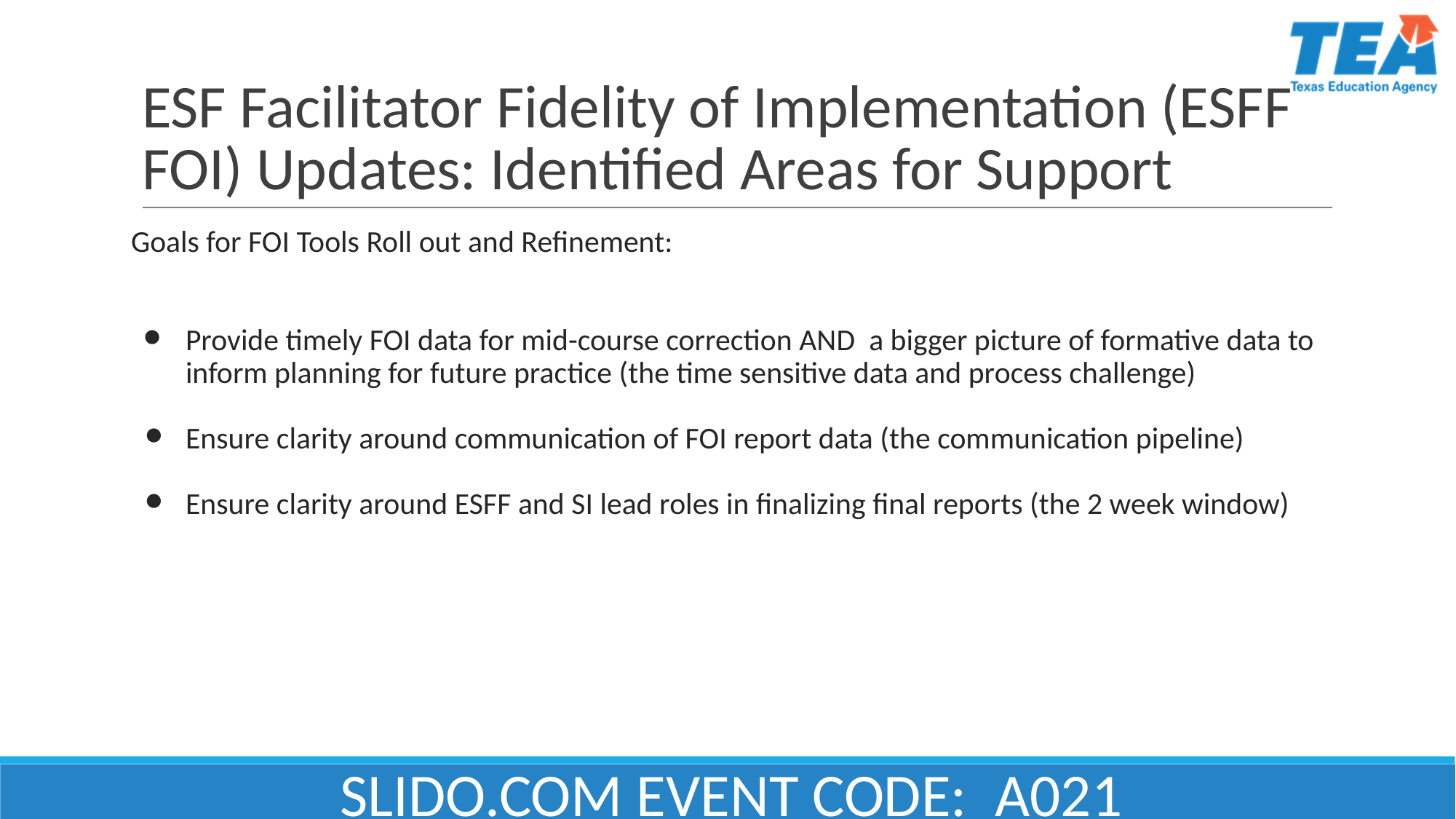

# ESF Facilitator Fidelity of Implementation (ESFF FOI) Updates: Identified Areas for Support
Goals for FOI Tools Roll out and Refinement:

Provide timely FOI data for mid-course correction AND  a bigger picture of formative data to inform planning for future practice (the time sensitive data and process challenge)

Ensure clarity around communication of FOI report data (the communication pipeline)

Ensure clarity around ESFF and SI lead roles in finalizing final reports (the 2 week window)
SLIDO.COM EVENT CODE:  A021